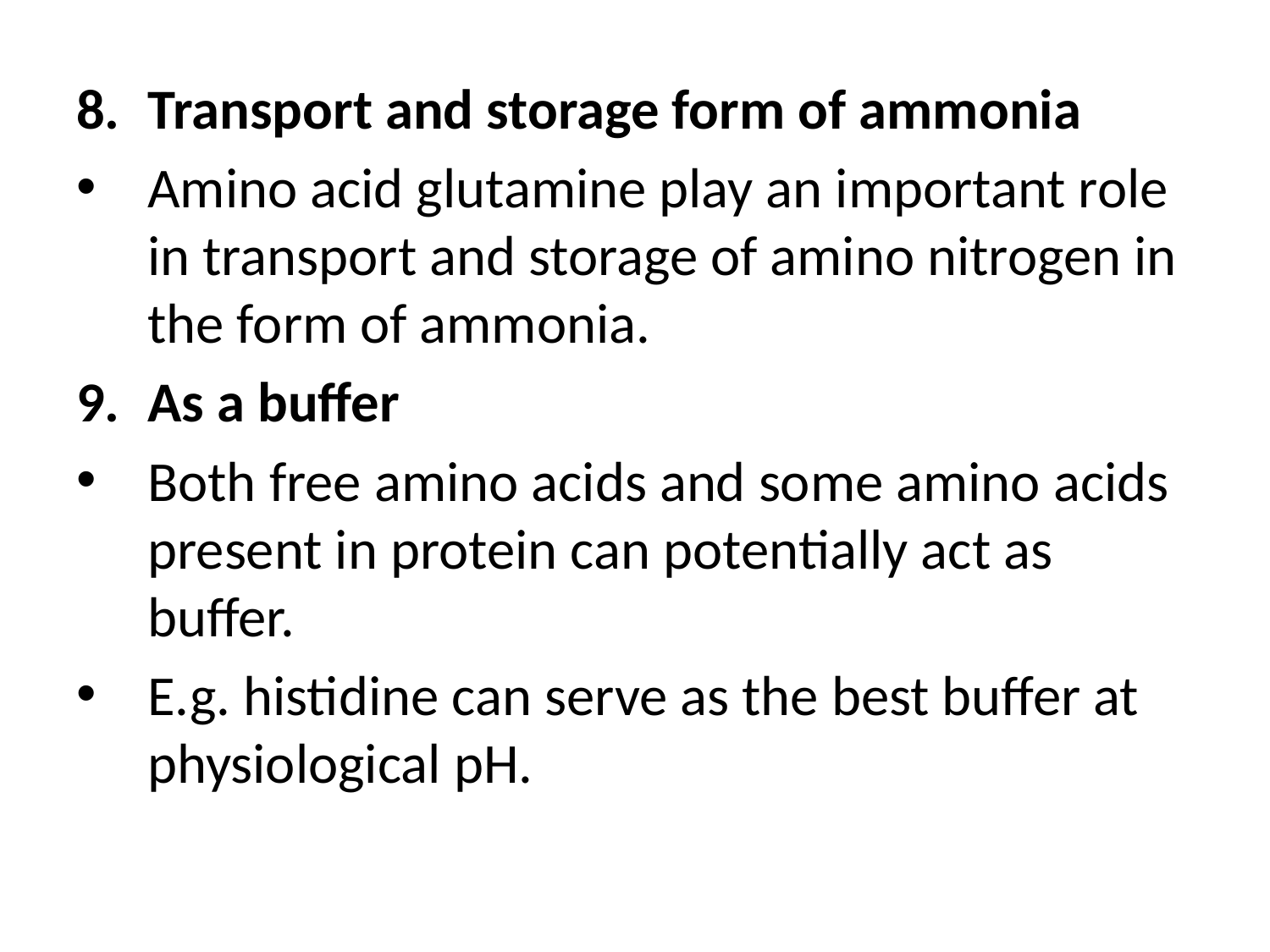

Transport and storage form of ammonia
Amino acid glutamine play an important role in transport and storage of amino nitrogen in the form of ammonia.
As a buffer
Both free amino acids and some amino acids present in protein can potentially act as buffer.
E.g. histidine can serve as the best buffer at physiological pH.